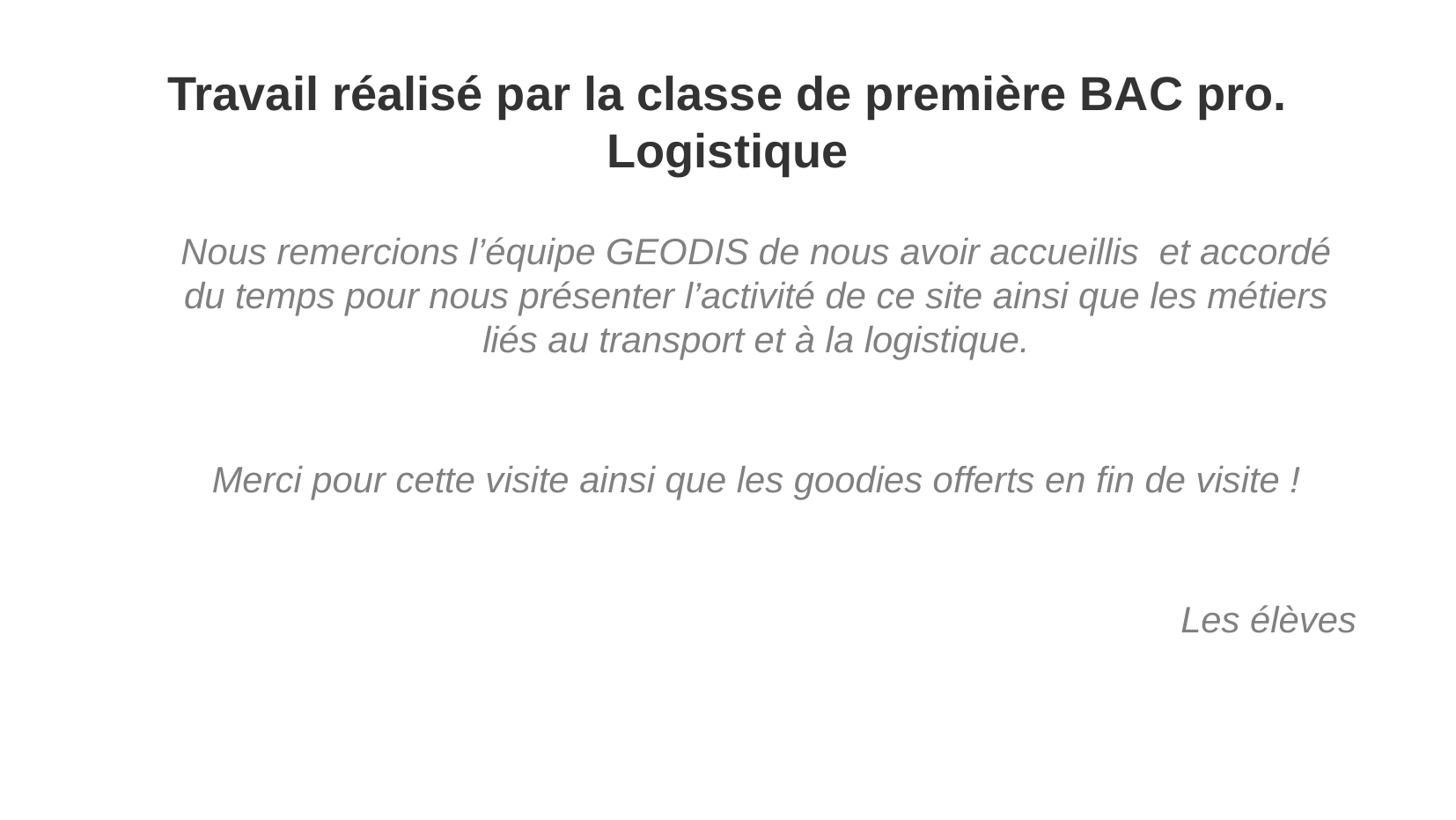

Travail réalisé par la classe de première BAC pro. Logistique
Nous remercions l’équipe GEODIS de nous avoir accueillis  et accordé du temps pour nous présenter l’activité de ce site ainsi que les métiers liés au transport et à la logistique.

Merci pour cette visite ainsi que les goodies offerts en fin de visite !

Les élèves